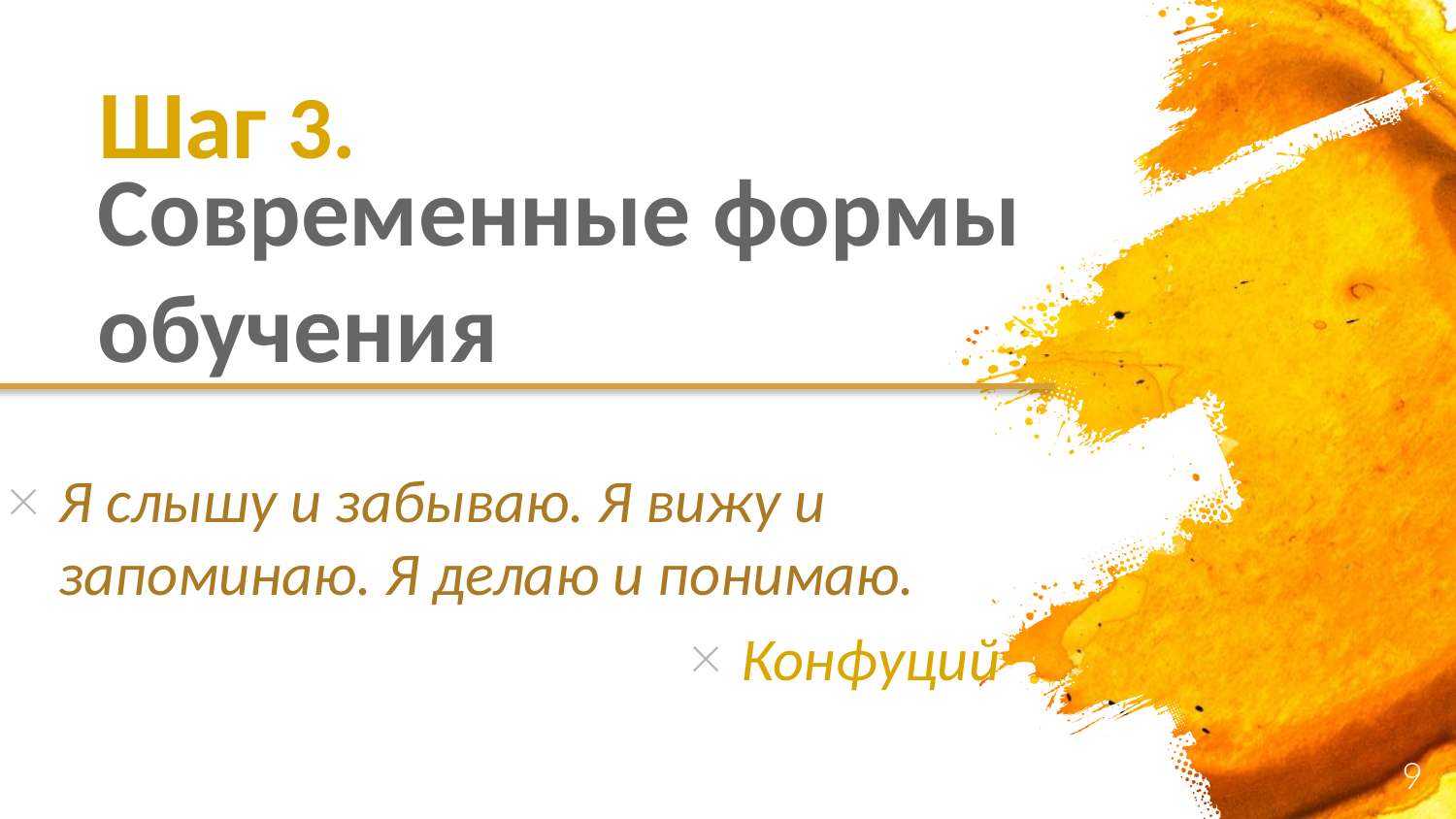

Шаг 3.
Современные формы обучения

Я слышу и забываю. Я вижу и запоминаю. Я делаю и понимаю.
Конфуций
9